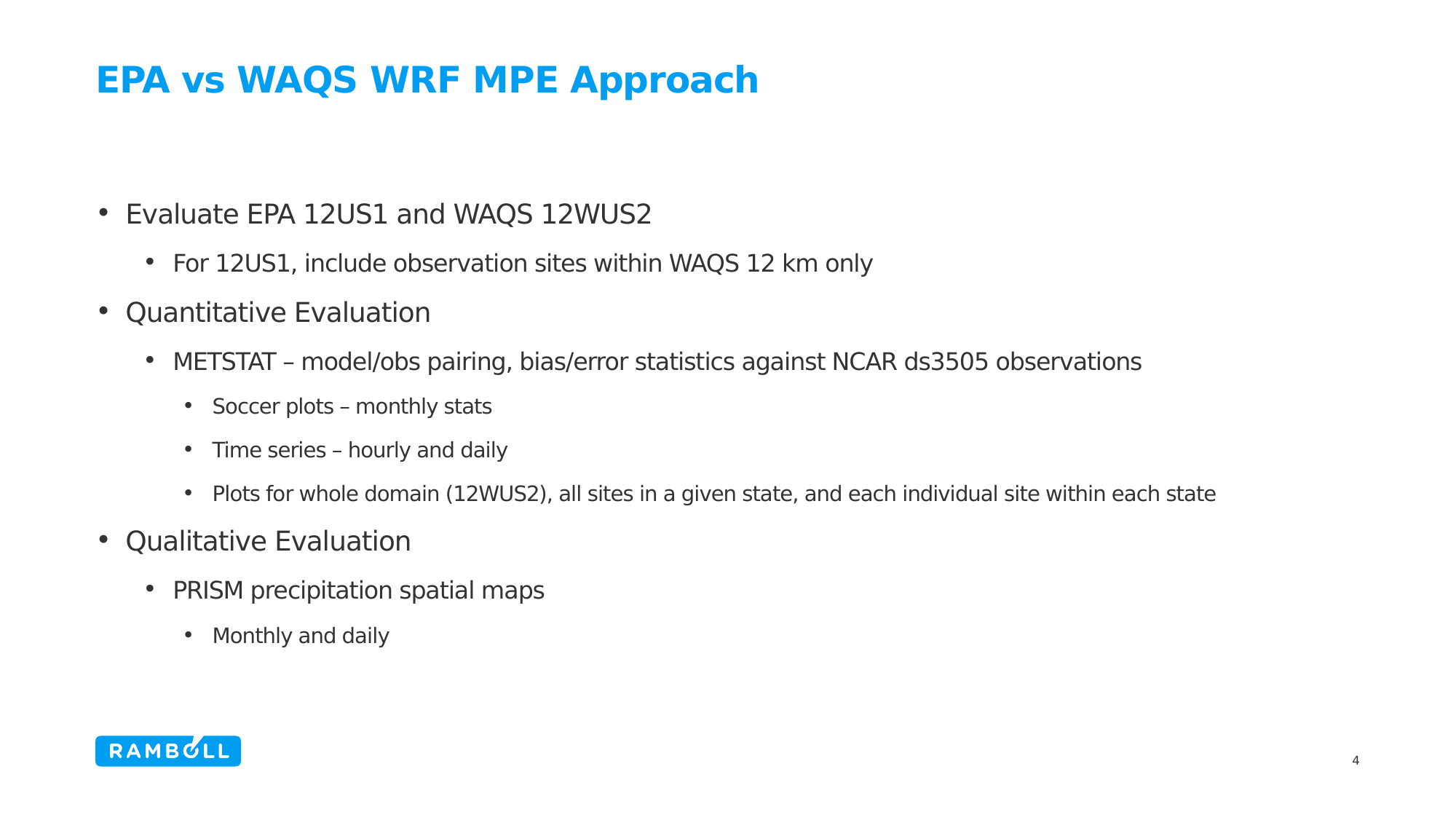

# EPA vs WAQS WRF MPE Approach
Evaluate EPA 12US1 and WAQS 12WUS2
For 12US1, include observation sites within WAQS 12 km only
Quantitative Evaluation
METSTAT – model/obs pairing, bias/error statistics against NCAR ds3505 observations
Soccer plots – monthly stats
Time series – hourly and daily
Plots for whole domain (12WUS2), all sites in a given state, and each individual site within each state
Qualitative Evaluation
PRISM precipitation spatial maps
Monthly and daily
4